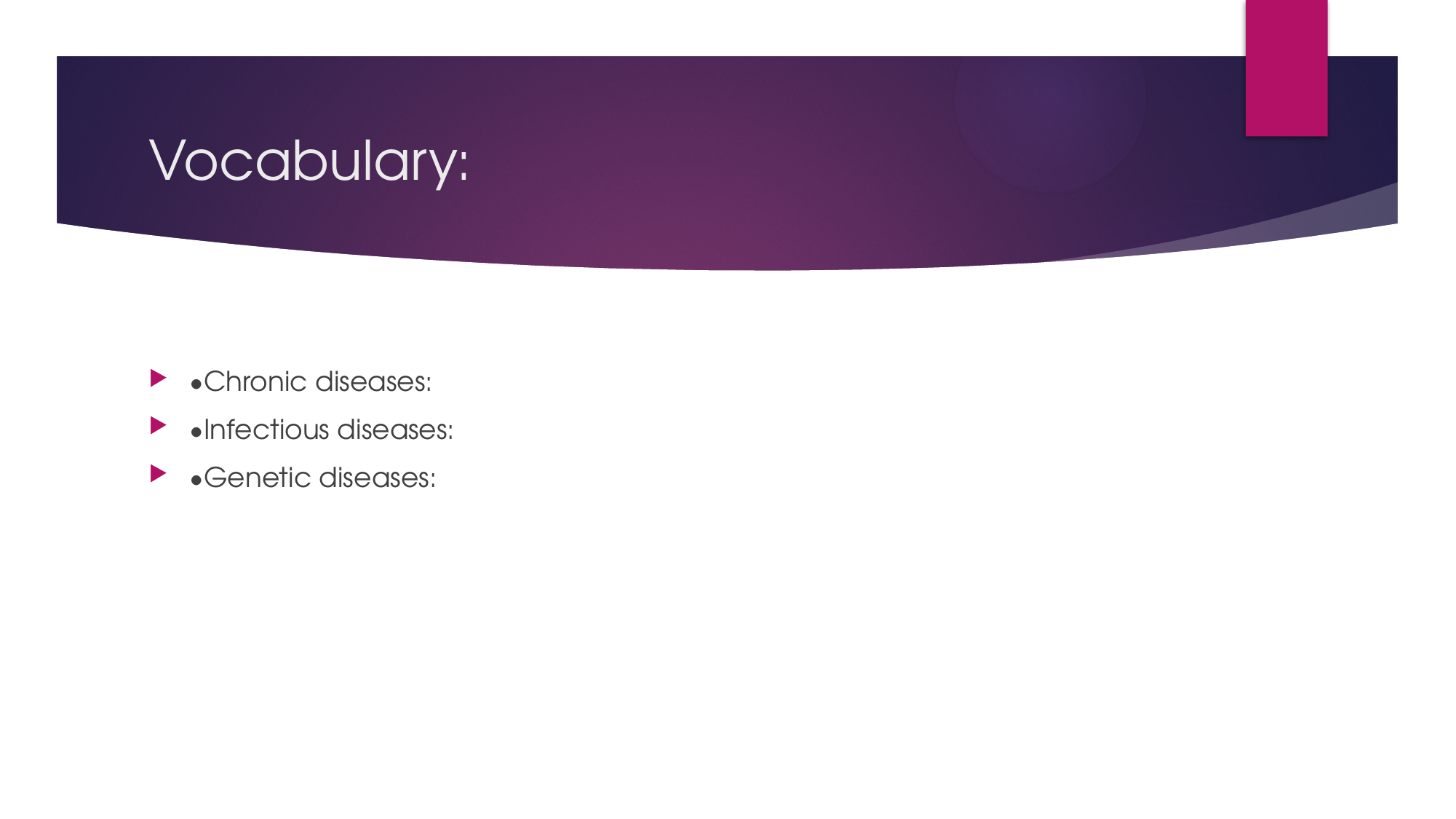

# Vocabulary:

•Chronic diseases:
•Infectious diseases:
•Genetic diseases: